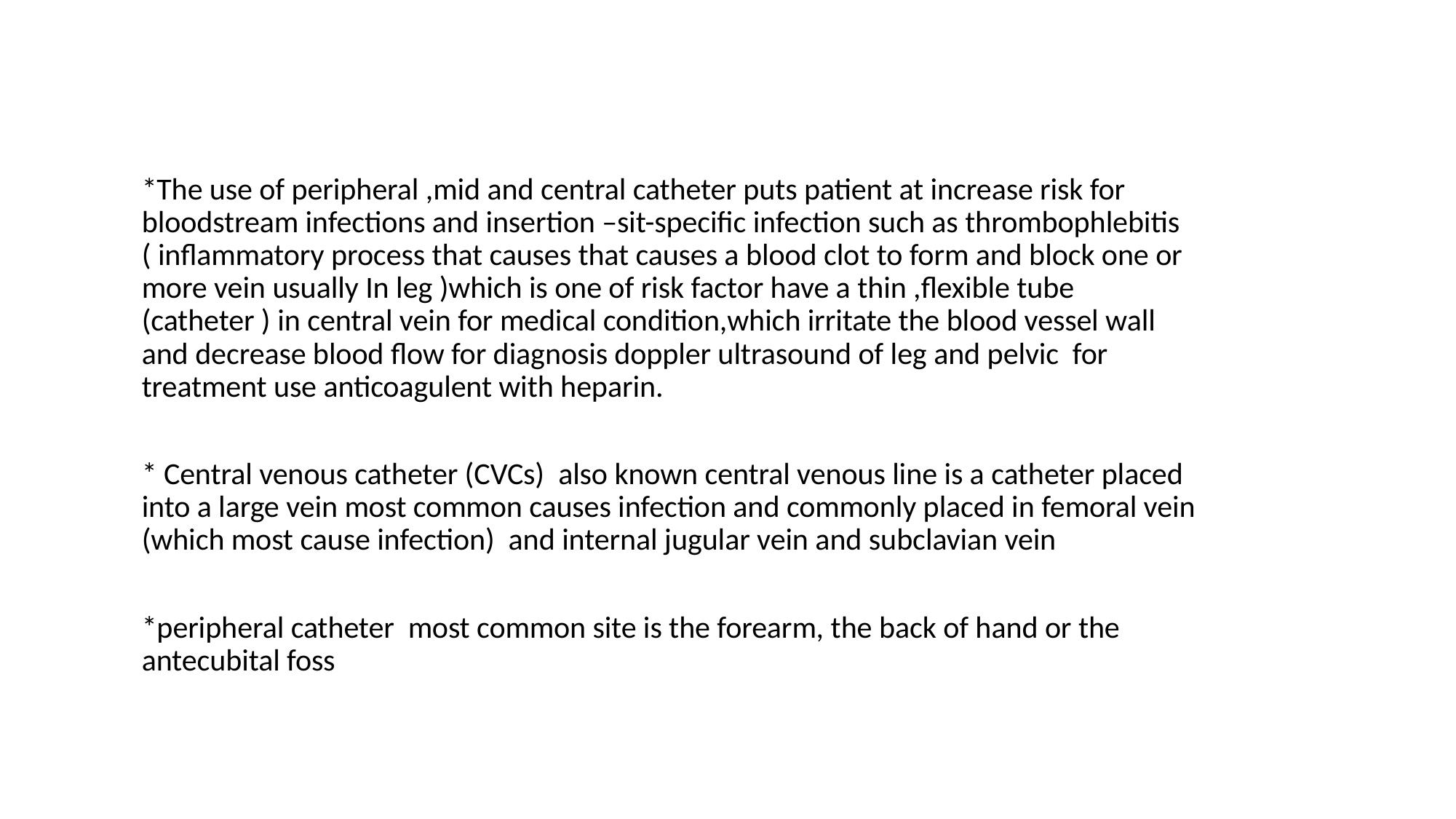

*The use of peripheral ,mid and central catheter puts patient at increase risk for bloodstream infections and insertion –sit-specific infection such as thrombophlebitis ( inflammatory process that causes that causes a blood clot to form and block one or more vein usually In leg )which is one of risk factor have a thin ,flexible tube (catheter ) in central vein for medical condition,which irritate the blood vessel wall and decrease blood flow for diagnosis doppler ultrasound of leg and pelvic  for treatment use anticoagulent with heparin.

* Central venous catheter (CVCs)  also known central venous line is a catheter placed into a large vein most common causes infection and commonly placed in femoral vein (which most cause infection)  and internal jugular vein and subclavian vein

*peripheral catheter  most common site is the forearm, the back of hand or the antecubital foss